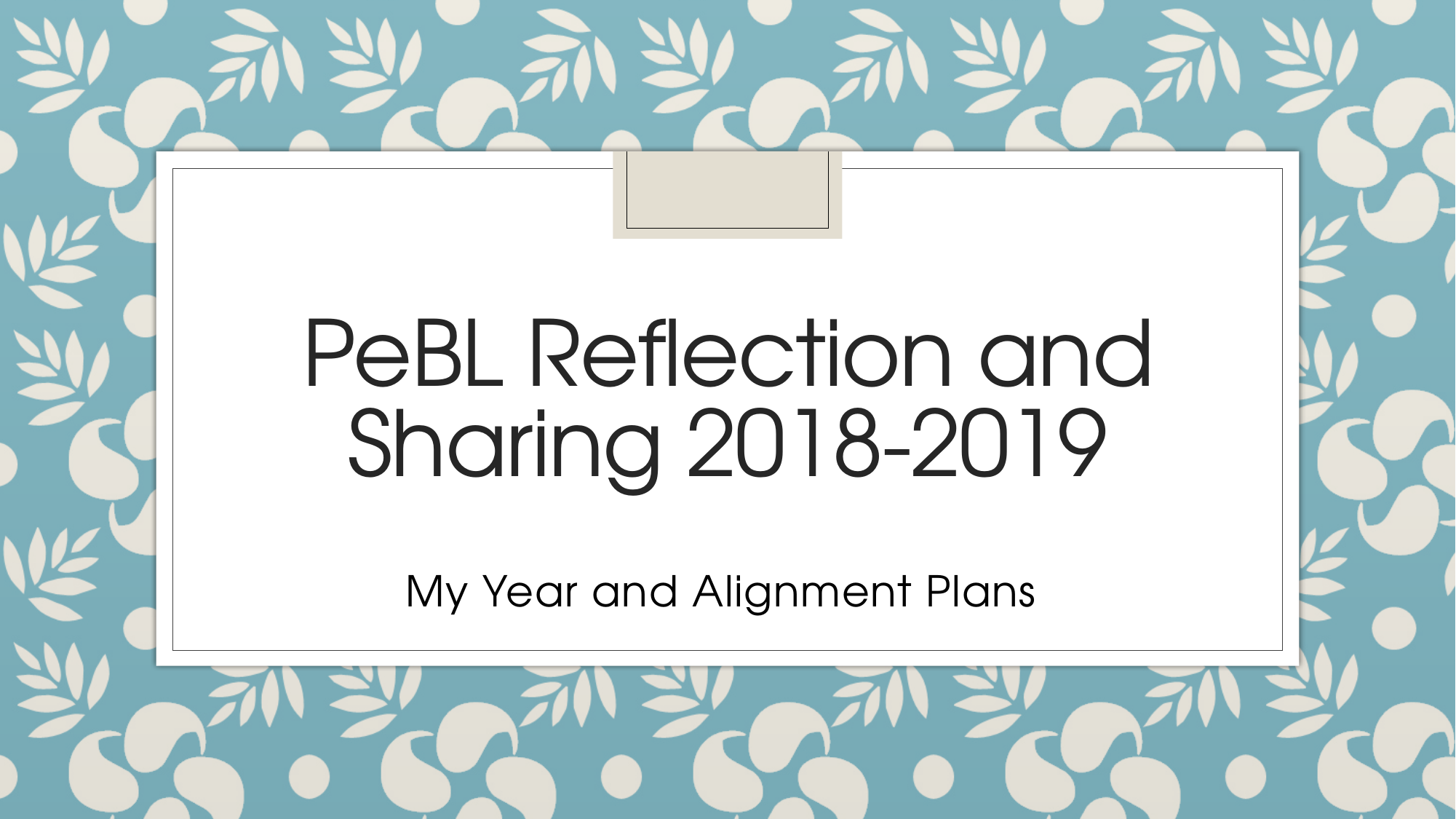

# PeBL Reflection and Sharing 2018-2019
My Year and Alignment Plans